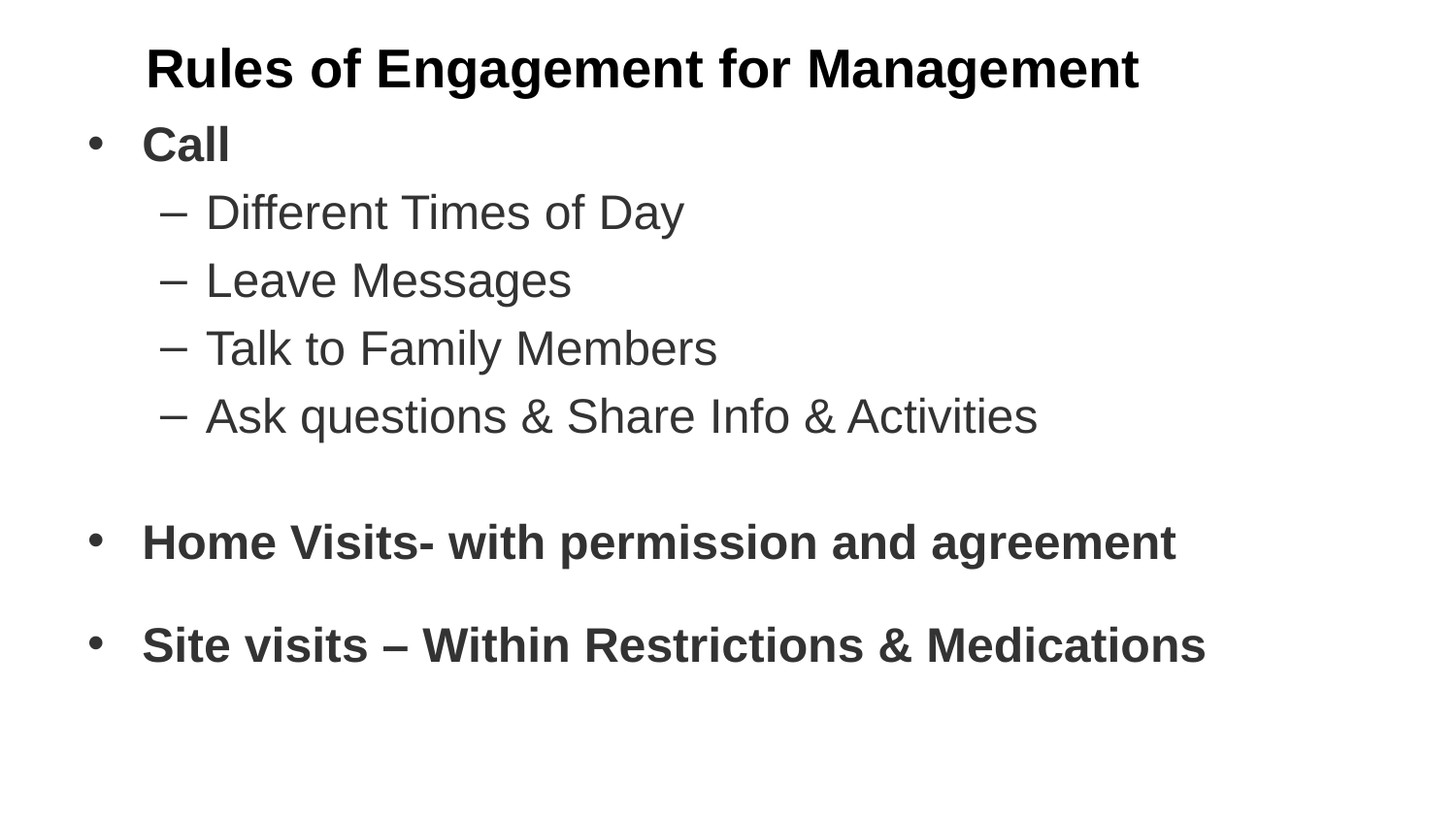

# Rules of Engagement for Management
Call
Different Times of Day
Leave Messages
Talk to Family Members
Ask questions & Share Info & Activities
Home Visits- with permission and agreement
Site visits – Within Restrictions & Medications